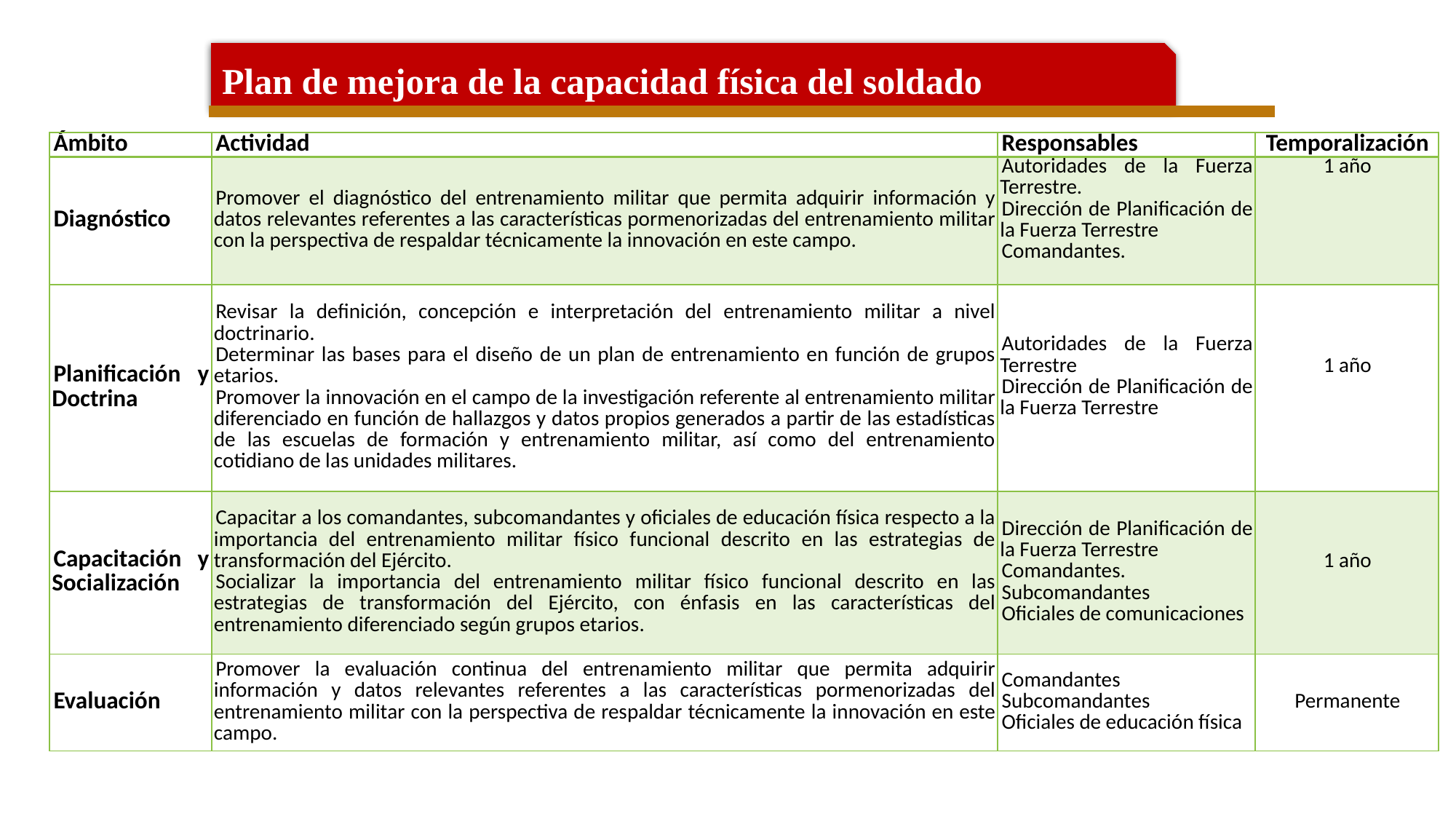

Plan de mejora de la capacidad física del soldado
| Ámbito | Actividad | Responsables | Temporalización |
| --- | --- | --- | --- |
| Diagnóstico | Promover el diagnóstico del entrenamiento militar que permita adquirir información y datos relevantes referentes a las características pormenorizadas del entrenamiento militar con la perspectiva de respaldar técnicamente la innovación en este campo. | Autoridades de la Fuerza Terrestre. Dirección de Planificación de la Fuerza Terrestre Comandantes. | 1 año |
| Planificación y Doctrina | Revisar la definición, concepción e interpretación del entrenamiento militar a nivel doctrinario. Determinar las bases para el diseño de un plan de entrenamiento en función de grupos etarios. Promover la innovación en el campo de la investigación referente al entrenamiento militar diferenciado en función de hallazgos y datos propios generados a partir de las estadísticas de las escuelas de formación y entrenamiento militar, así como del entrenamiento cotidiano de las unidades militares. | Autoridades de la Fuerza Terrestre Dirección de Planificación de la Fuerza Terrestre | 1 año |
| Capacitación y Socialización | Capacitar a los comandantes, subcomandantes y oficiales de educación física respecto a la importancia del entrenamiento militar físico funcional descrito en las estrategias de transformación del Ejército. Socializar la importancia del entrenamiento militar físico funcional descrito en las estrategias de transformación del Ejército, con énfasis en las características del entrenamiento diferenciado según grupos etarios. | Dirección de Planificación de la Fuerza Terrestre Comandantes. Subcomandantes Oficiales de comunicaciones | 1 año |
| Evaluación | Promover la evaluación continua del entrenamiento militar que permita adquirir información y datos relevantes referentes a las características pormenorizadas del entrenamiento militar con la perspectiva de respaldar técnicamente la innovación en este campo. | Comandantes Subcomandantes Oficiales de educación física | Permanente |